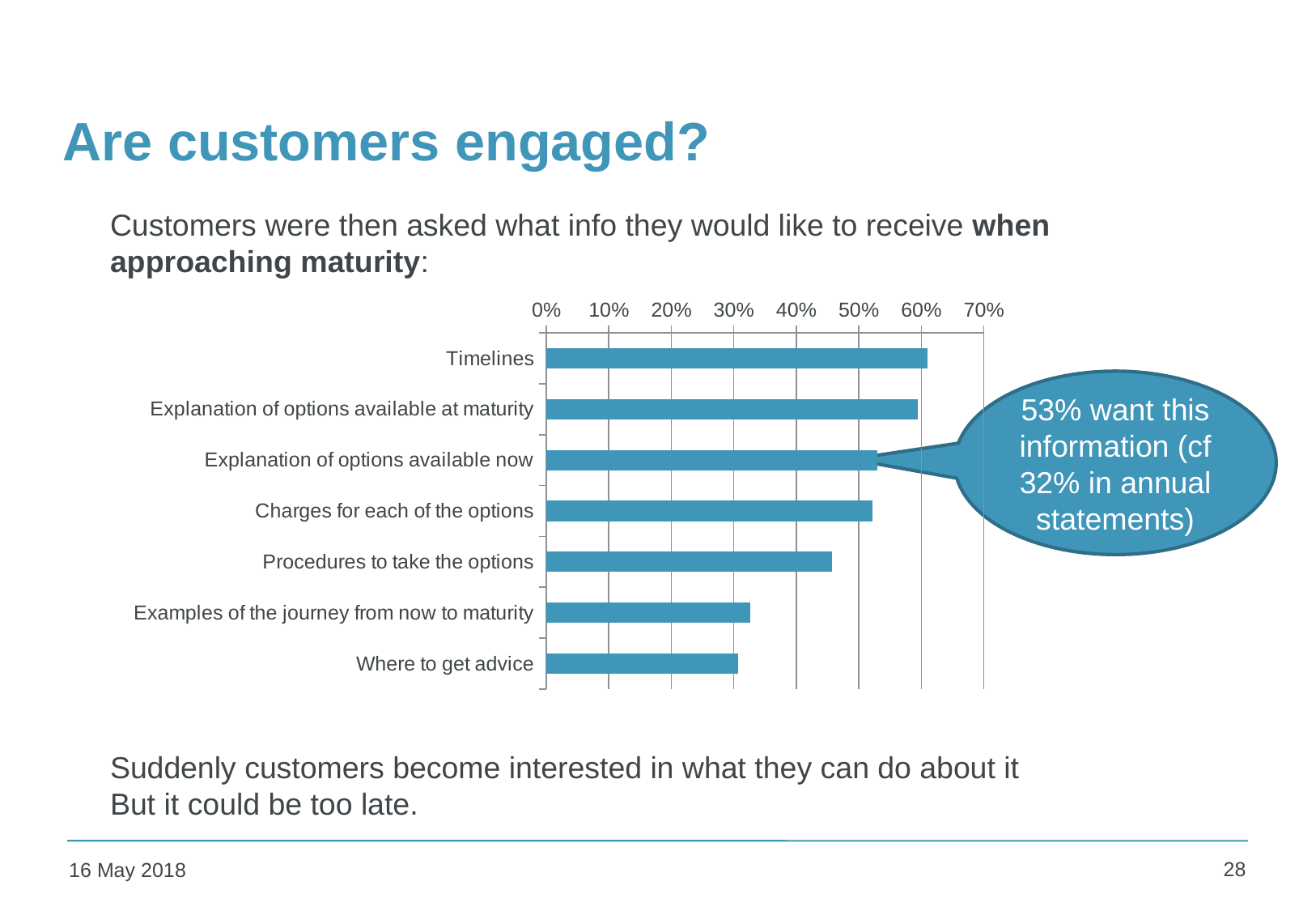

Are customers engaged?
Customers were then asked what info they would like to receive when approaching maturity:

### Chart

| Category |  |
|---|---|
| Timelines | 0.6094 |
| Explanation of options available at maturity | 0.5949 |
| Explanation of options available now | 0.5301 |
| Charges for each of the options | 0.5214 |
| Procedures to take the options | 0.4569000000000001 |
| Examples of the journey from now to maturity | 0.32670000000000027 |
| Where to get advice | 0.3064000000000002 |
53% want this information (cf 32% in annual statements)
Suddenly customers become interested in what they can do about it
But it could be too late.
28

16 May 2018